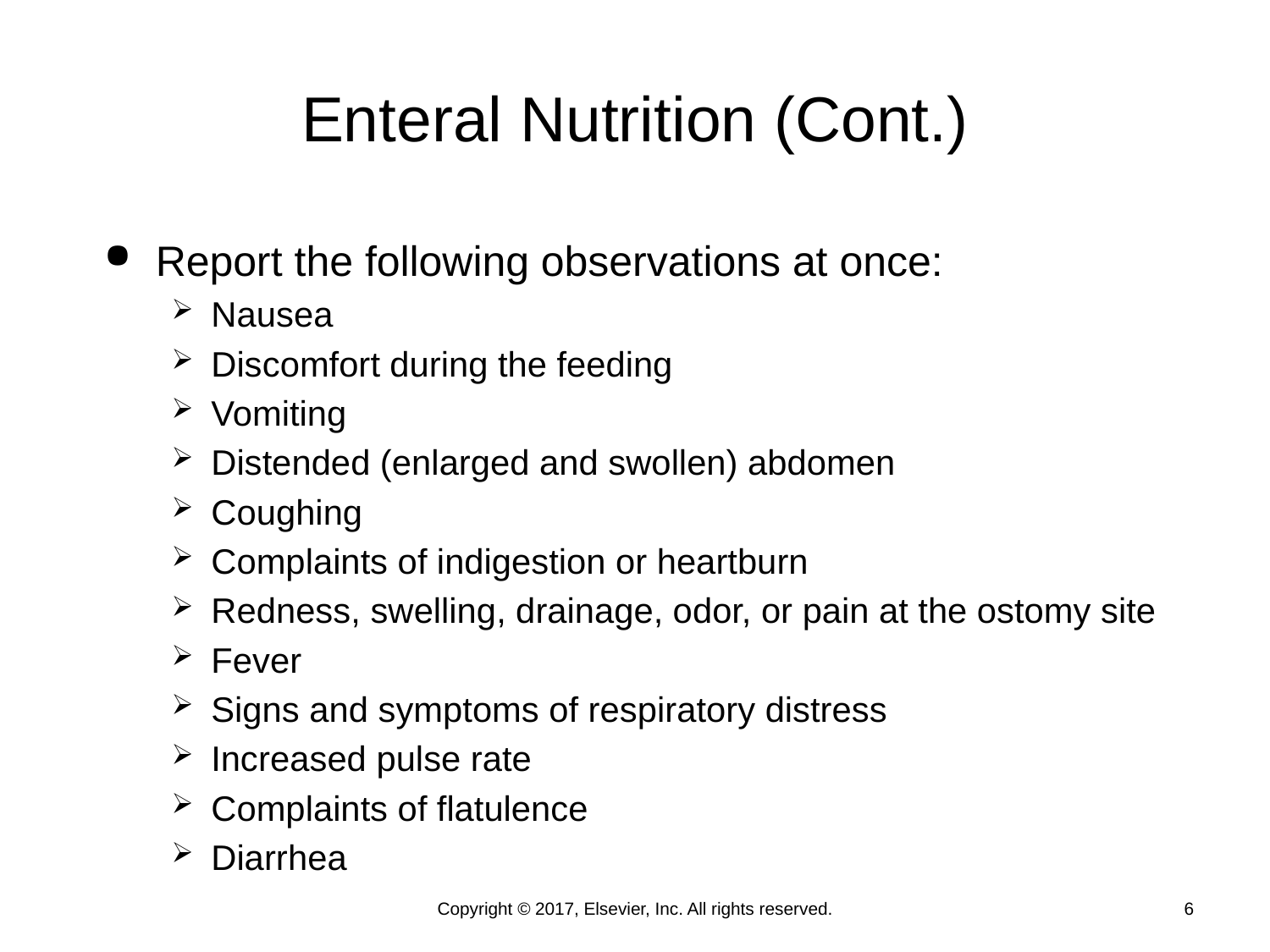

# Enteral Nutrition (Cont.)
Report the following observations at once:
Nausea
Discomfort during the feeding
Vomiting
Distended (enlarged and swollen) abdomen
Coughing
Complaints of indigestion or heartburn
Redness, swelling, drainage, odor, or pain at the ostomy site
Fever
Signs and symptoms of respiratory distress
Increased pulse rate
Complaints of flatulence
Diarrhea
Copyright © 2017, Elsevier, Inc. All rights reserved.
6